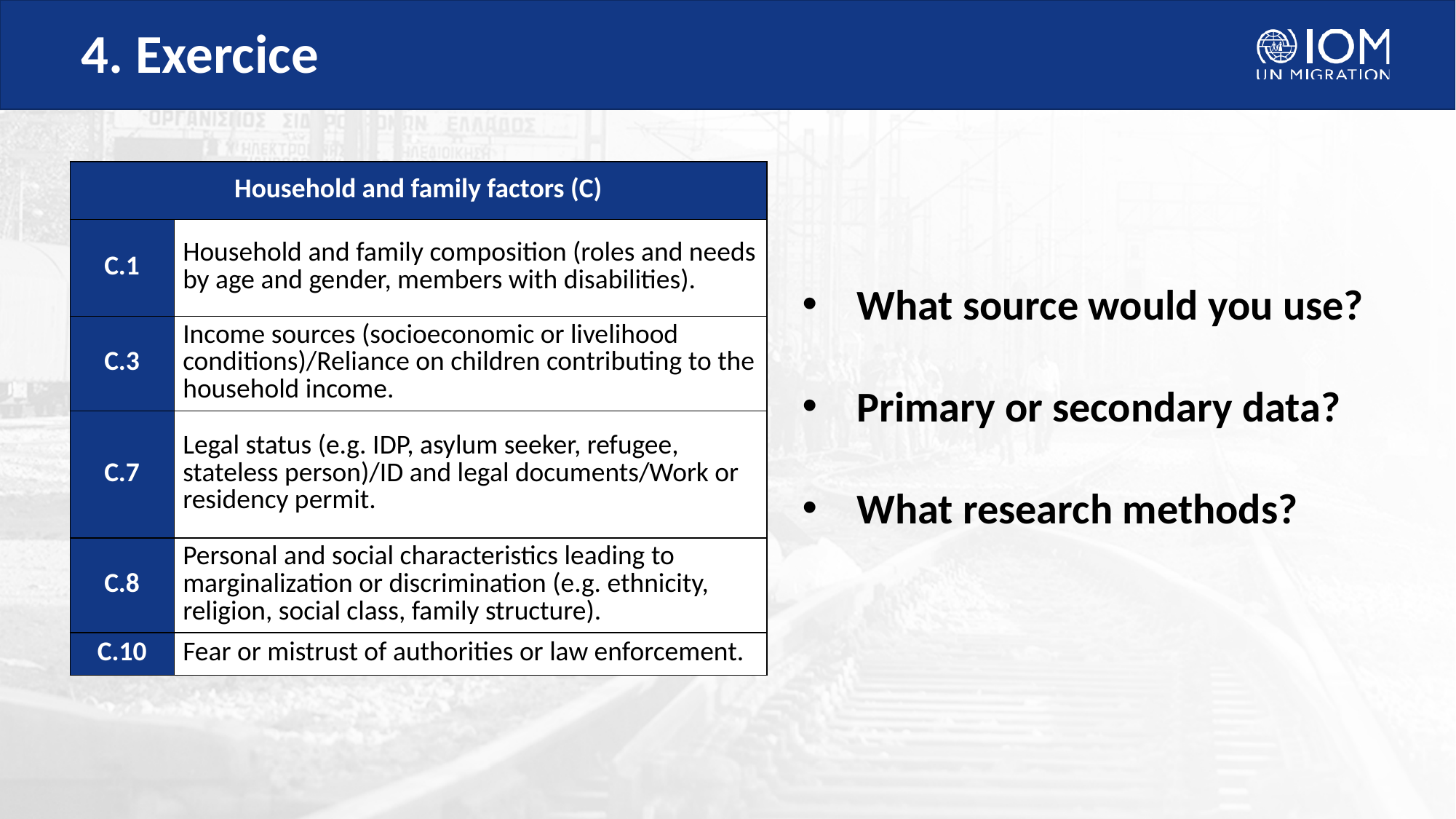

# 4. Exercice
| Household and family factors (C) |  |
| --- | --- |
| C.1 | Household and family composition (roles and needs by age and gender, members with disabilities). |
| C.3 | Income sources (socioeconomic or livelihood conditions)/Reliance on children contributing to the household income. |
| C.7 | Legal status (e.g. IDP, asylum seeker, refugee, stateless person)/ID and legal documents/Work or residency permit. |
| C.8 | Personal and social characteristics leading to marginalization or discrimination (e.g. ethnicity, religion, social class, family structure). |
| C.10 | Fear or mistrust of authorities or law enforcement. |
What source would you use?

Primary or secondary data?

What research methods?